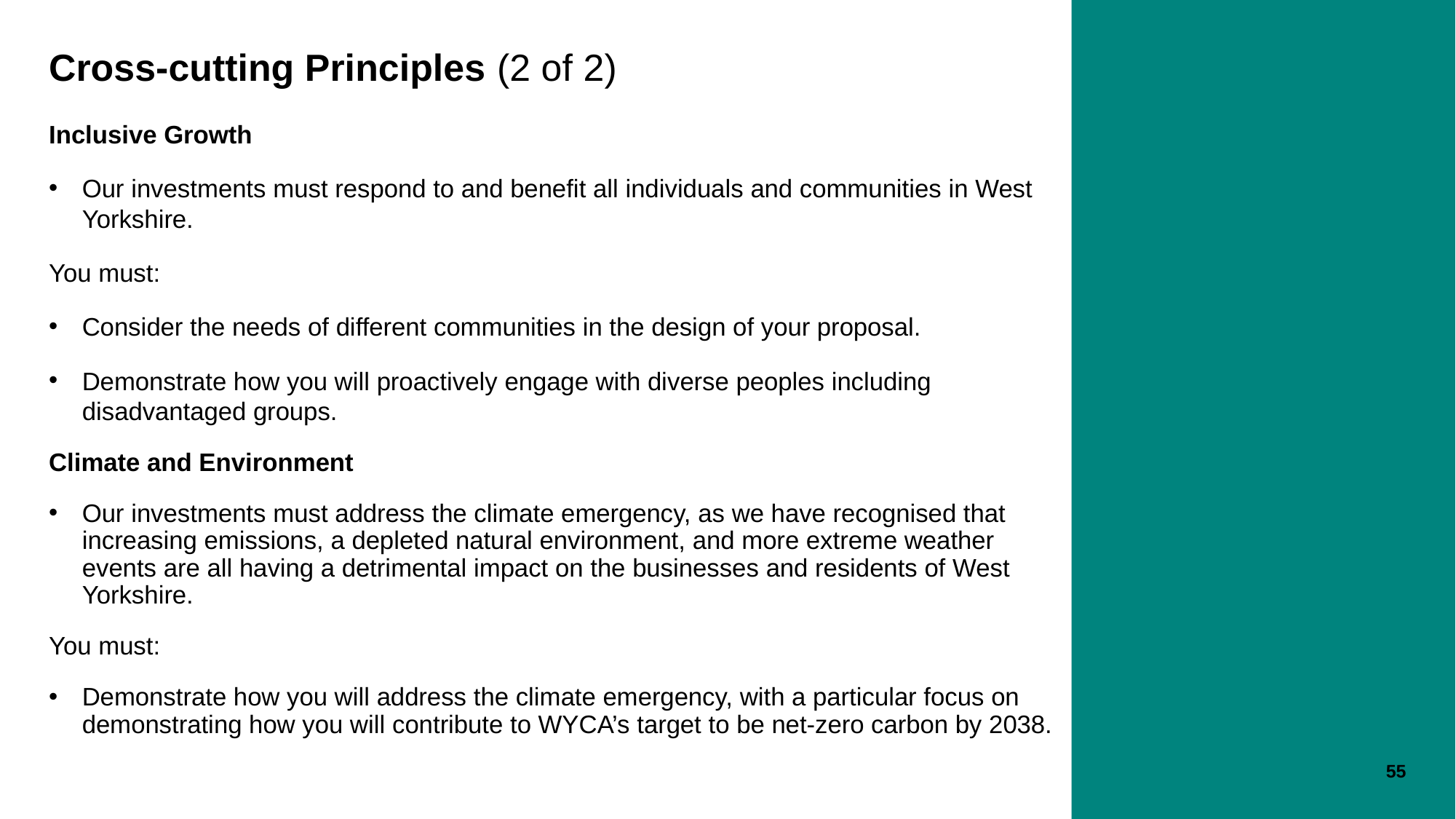

# Cross-cutting Principles (2 of 2)
Inclusive Growth
Our investments must respond to and benefit all individuals and communities in West Yorkshire.
You must:
Consider the needs of different communities in the design of your proposal.
Demonstrate how you will proactively engage with diverse peoples including disadvantaged groups.
Climate and Environment
Our investments must address the climate emergency, as we have recognised that increasing emissions, a depleted natural environment, and more extreme weather events are all having a detrimental impact on the businesses and residents of West Yorkshire.
You must:
Demonstrate how you will address the climate emergency, with a particular focus on demonstrating how you will contribute to WYCA’s target to be net-zero carbon by 2038.